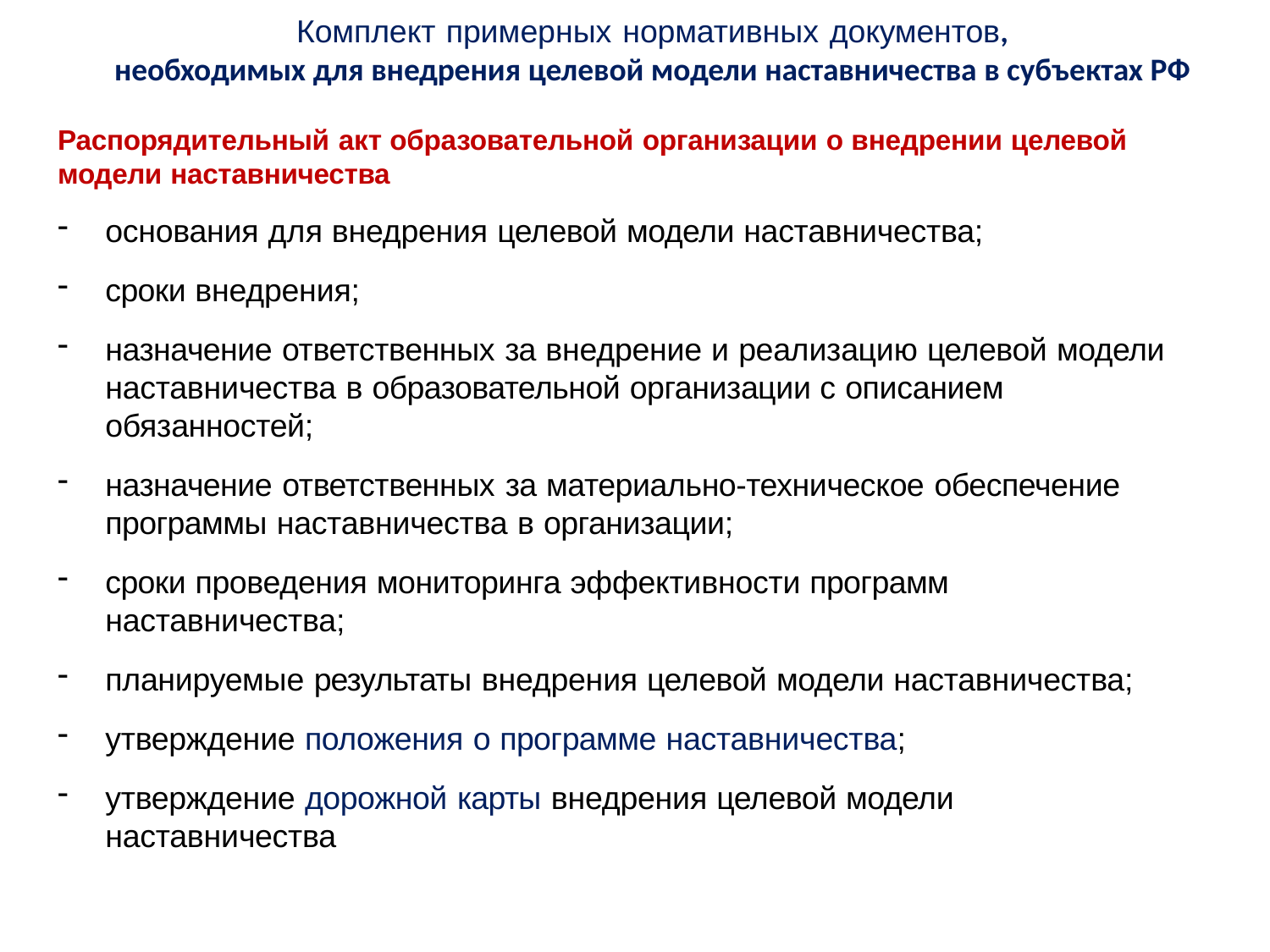

# Комплект примерных нормативных документов,
необходимых для внедрения целевой модели наставничества в субъектах РФ
Распорядительный акт образовательной организации о внедрении целевой  модели наставничества
основания для внедрения целевой модели наставничества;
сроки внедрения;
назначение ответственных за внедрение и реализацию целевой модели  наставничества в образовательной организации с описанием  обязанностей;
назначение ответственных за материально-техническое обеспечение
программы наставничества в организации;
сроки проведения мониторинга эффективности программ наставничества;
планируемые результаты внедрения целевой модели наставничества;
утверждение положения о программе наставничества;
утверждение дорожной карты внедрения целевой модели наставничества